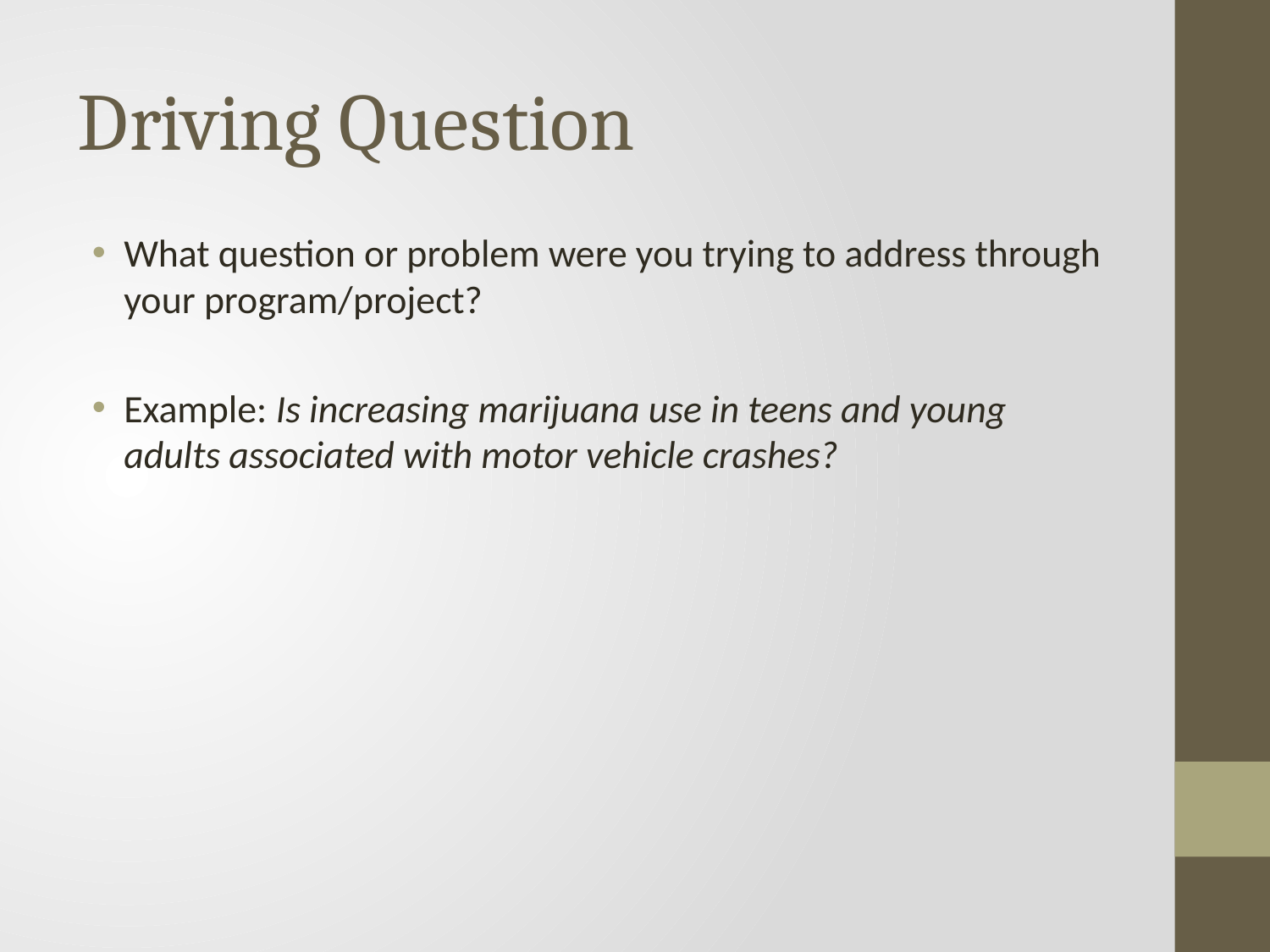

# Driving Question
What question or problem were you trying to address through your program/project?

Example: Is increasing marijuana use in teens and young adults associated with motor vehicle crashes?